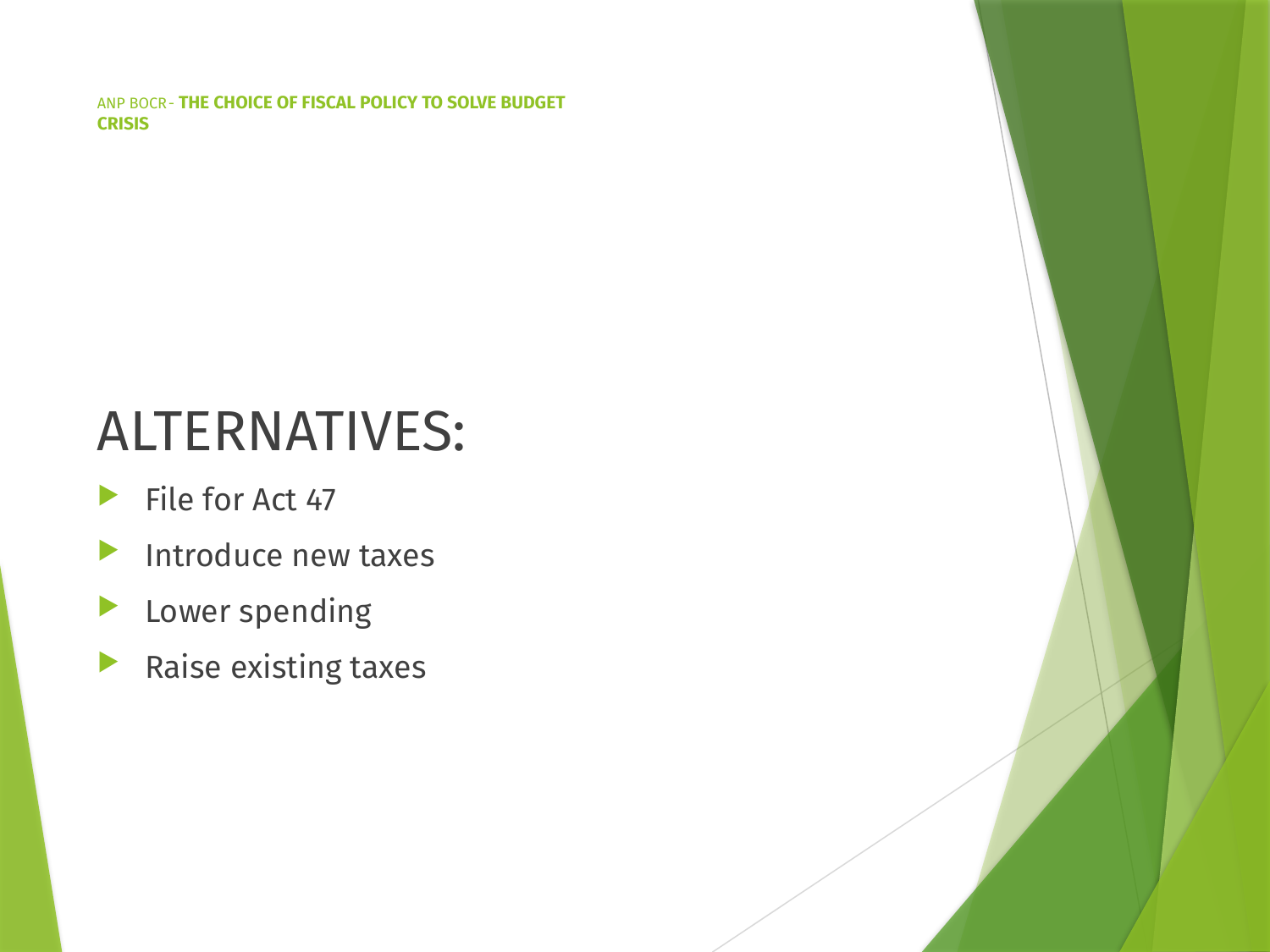

# ANP BOCR	- THE CHOICE OF FISCAL POLICY TO SOLVE BUDGET CRISIS
ALTERNATIVES:
File for Act 47
Introduce new taxes
Lower spending
Raise existing taxes